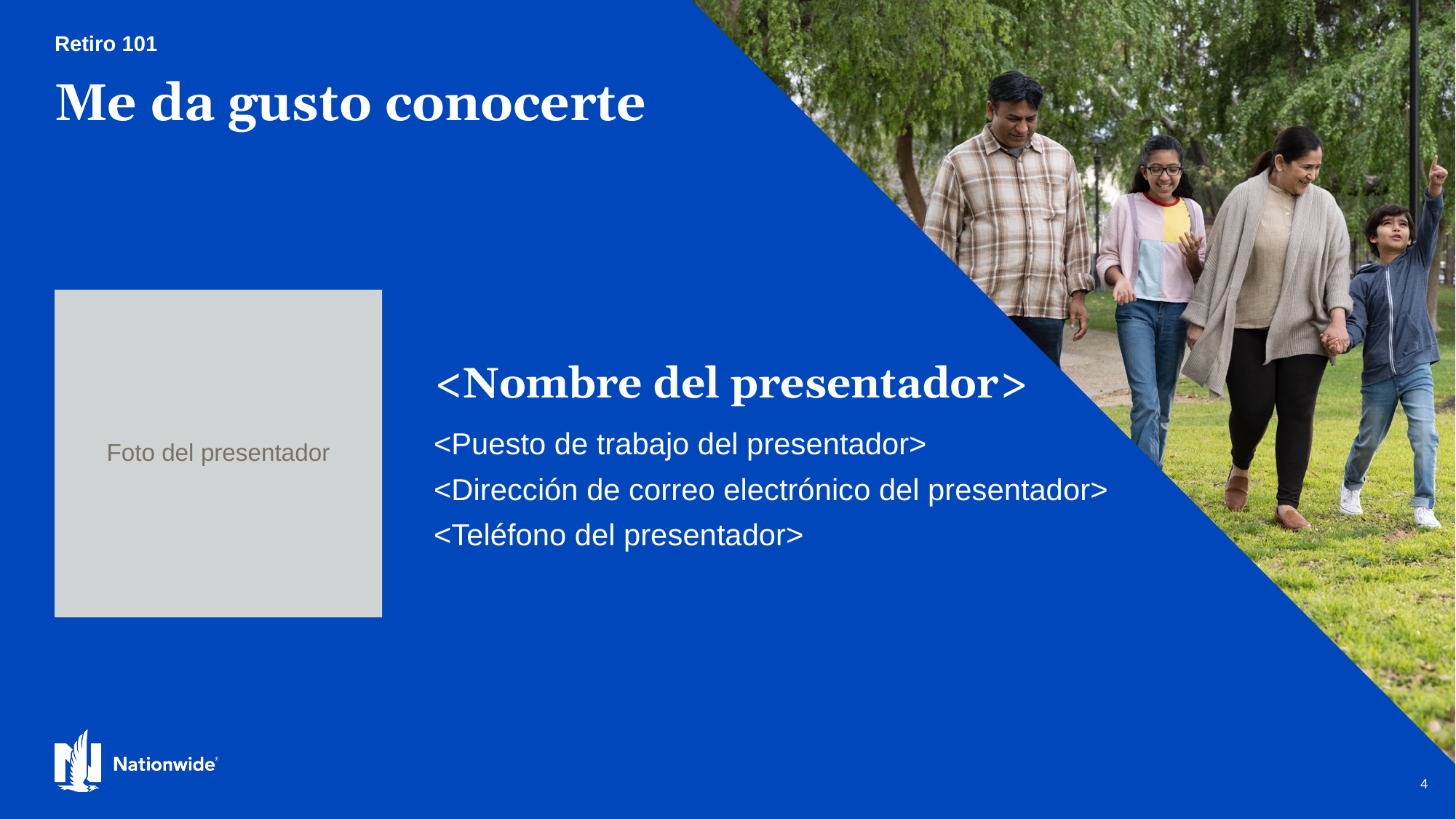

Retiro 101
# Me da gusto conocerte
Foto del presentador
<Nombre del presentador>
<Puesto de trabajo del presentador>
<Dirección de correo electrónico del presentador>
<Teléfono del presentador>
4